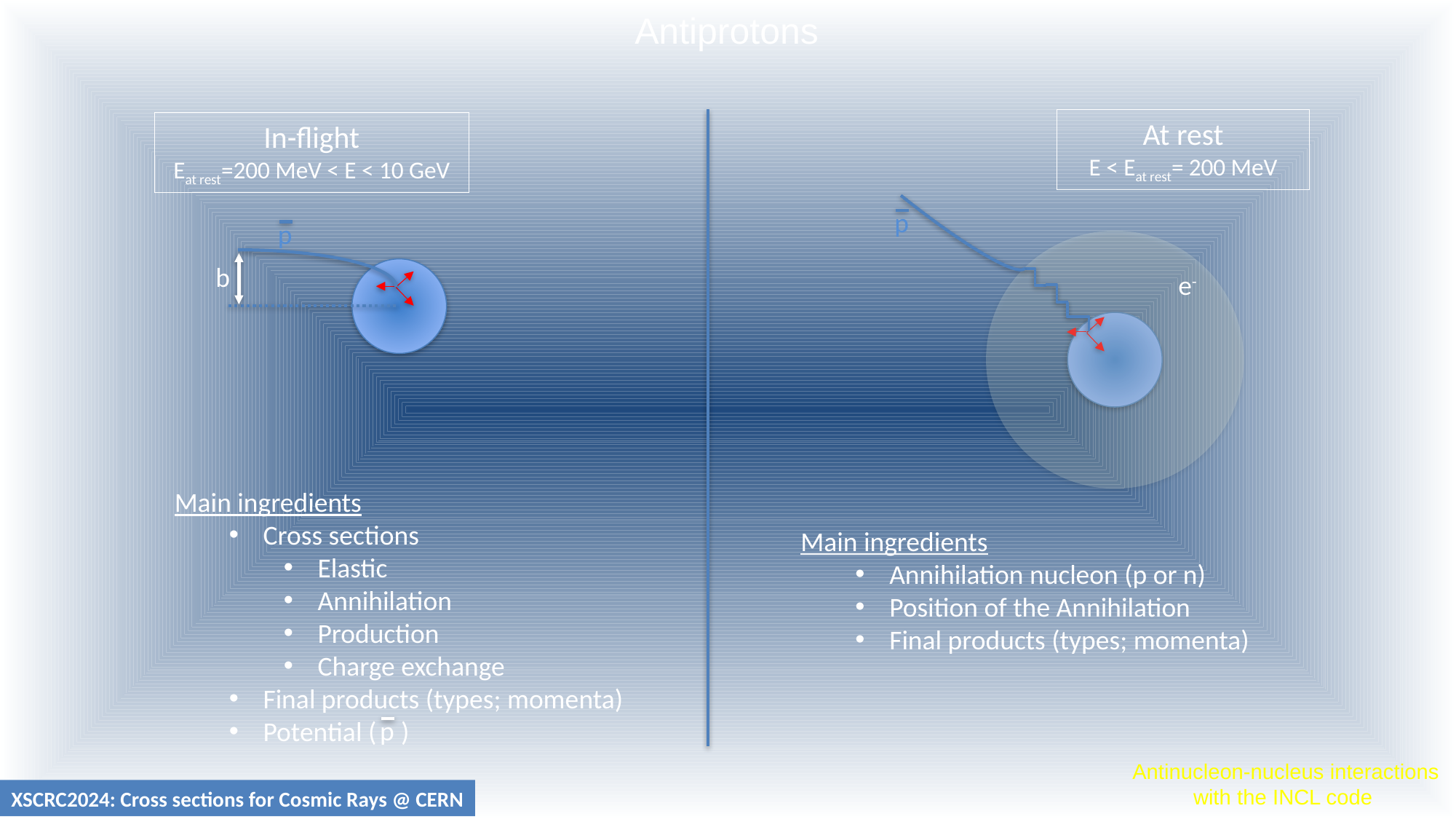

Antiprotons
At rest
E < Eat rest= 200 MeV
In-flight
Eat rest=200 MeV < E < 10 GeV

e-
p
p

b

Main ingredients
Cross sections
Elastic
Annihilation
Production
Charge exchange
Final products (types; momenta)
Potential (    )
p
Main ingredients
Annihilation nucleon (p or n)
Position of the Annihilation
Final products (types; momenta)
Antinucleon-nucleus interactions
with the INCL code
XSCRC2024: Cross sections for Cosmic Rays @ CERN